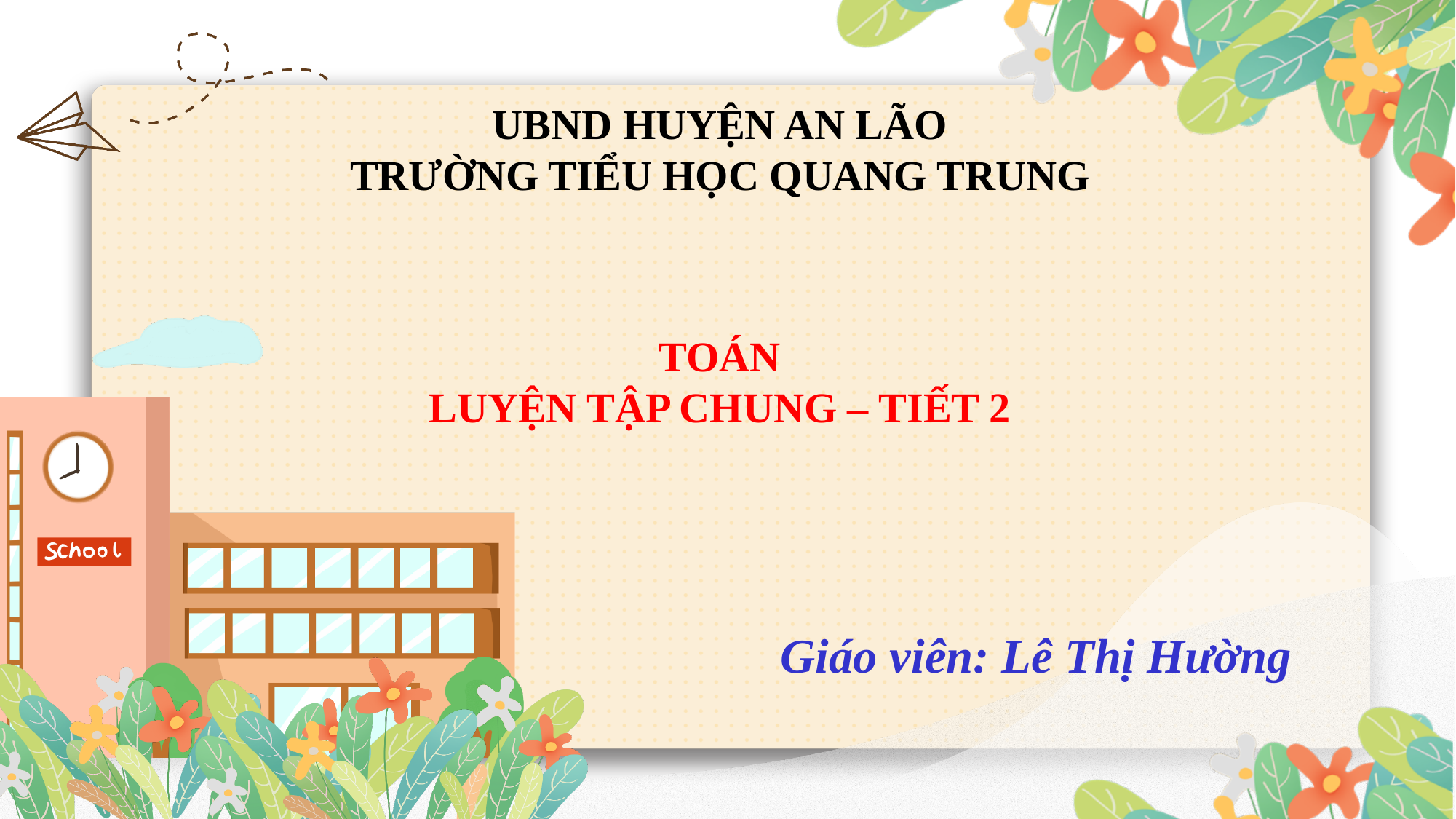

UBND HUYỆN AN LÃO
TRƯỜNG TIỂU HỌC QUANG TRUNG

TOÁN
LUYỆN TẬP CHUNG – TIẾT 2
Giáo viên: Lê Thị Hường